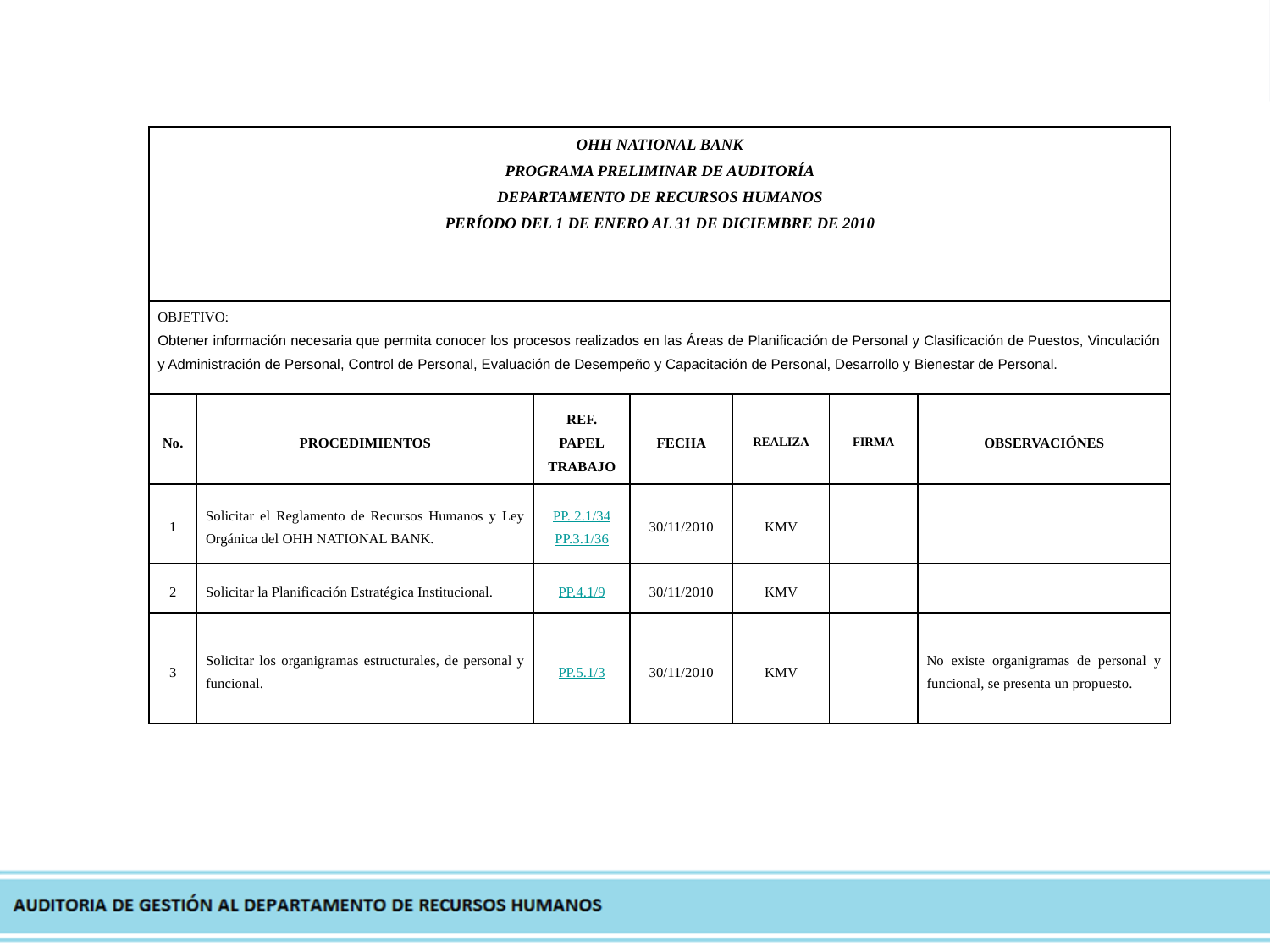

| OHH NATIONAL BANK PROGRAMA PRELIMINAR DE AUDITORÍA DEPARTAMENTO DE RECURSOS HUMANOS PERÍODO DEL 1 DE ENERO AL 31 DE DICIEMBRE DE 2010 |  |  |  |  |  |  |
| --- | --- | --- | --- | --- | --- | --- |
| OBJETIVO: Obtener información necesaria que permita conocer los procesos realizados en las Áreas de Planificación de Personal y Clasificación de Puestos, Vinculación y Administración de Personal, Control de Personal, Evaluación de Desempeño y Capacitación de Personal, Desarrollo y Bienestar de Personal. |  |  |  |  |  |  |
| No. | PROCEDIMIENTOS | REF. PAPEL TRABAJO | FECHA | REALIZA | FIRMA | OBSERVACIÓNES |
| 1 | Solicitar el Reglamento de Recursos Humanos y Ley Orgánica del OHH NATIONAL BANK. | PP. 2.1/34 PP.3.1/36 | 30/11/2010 | KMV |  |  |
| 2 | Solicitar la Planificación Estratégica Institucional. | PP.4.1/9 | 30/11/2010 | KMV |  |  |
| 3 | Solicitar los organigramas estructurales, de personal y funcional. | PP.5.1/3 | 30/11/2010 | KMV |  | No existe organigramas de personal y funcional, se presenta un propuesto. |